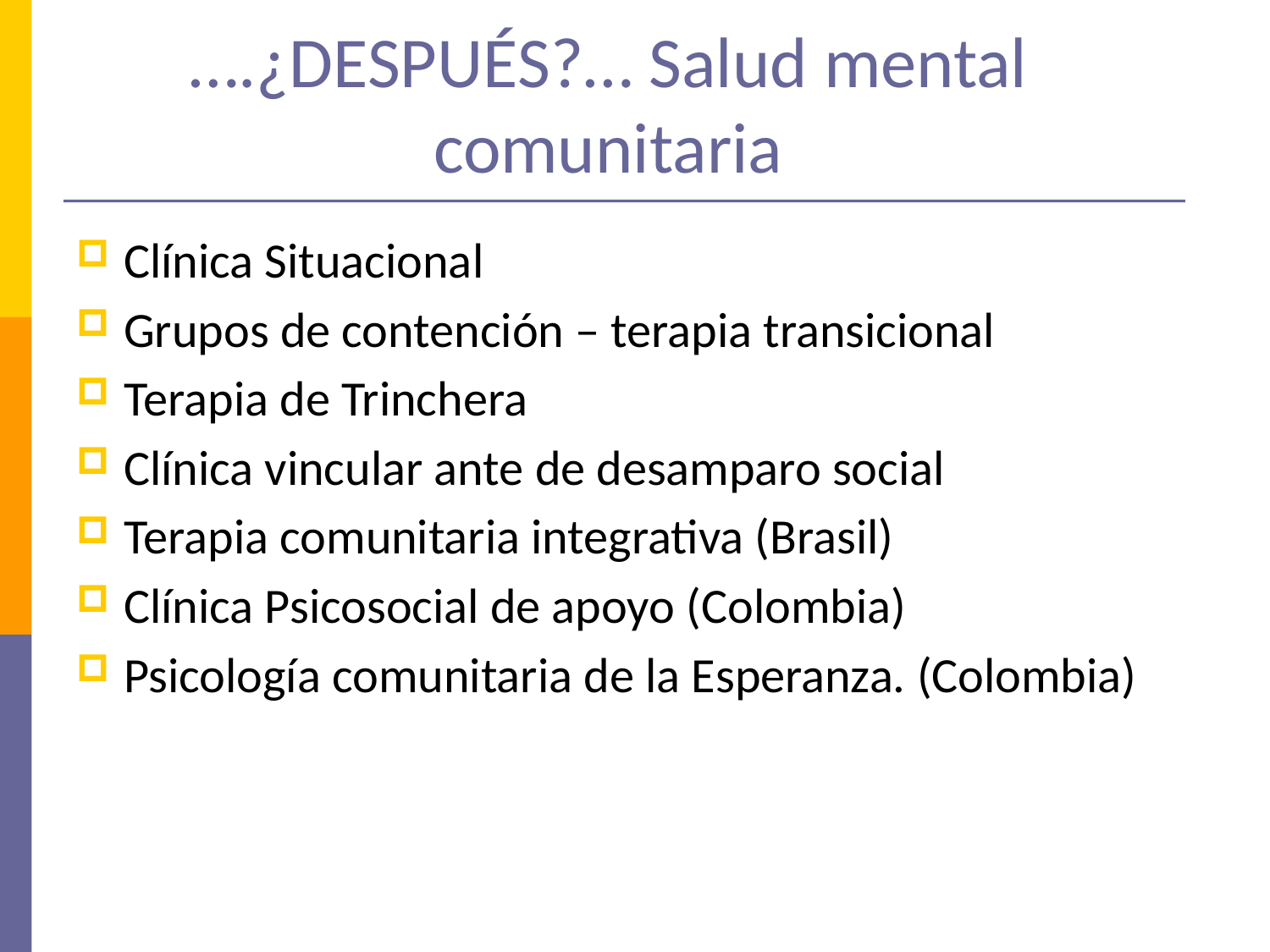

# ….¿DESPUÉS?… Salud mental comunitaria
Clínica Situacional
Grupos de contención – terapia transicional
Terapia de Trinchera
Clínica vincular ante de desamparo social
Terapia comunitaria integrativa (Brasil)
Clínica Psicosocial de apoyo (Colombia)
Psicología comunitaria de la Esperanza. (Colombia)